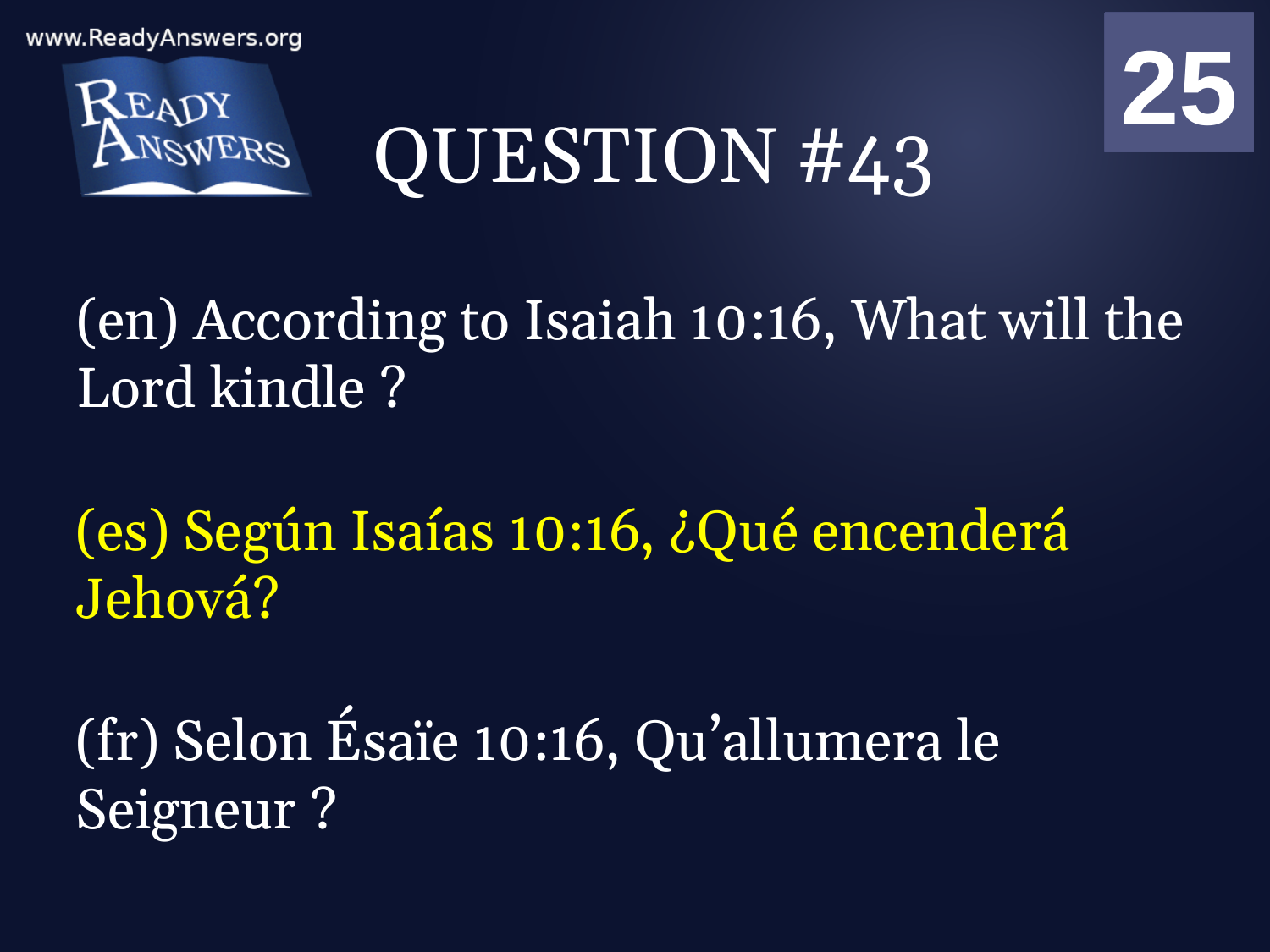

01
02
03
04
05
06
07
08
09
10
11
12
13
14
15
16
17
18
19
20
21
22
23
24
25
00
# QUESTION #43
(en) According to Isaiah 10:16, What will the Lord kindle ?
(es) Según Isaías 10:16, ¿Qué encenderá Jehová?
(fr) Selon Ésaïe 10:16, Qu’allumera le Seigneur ?